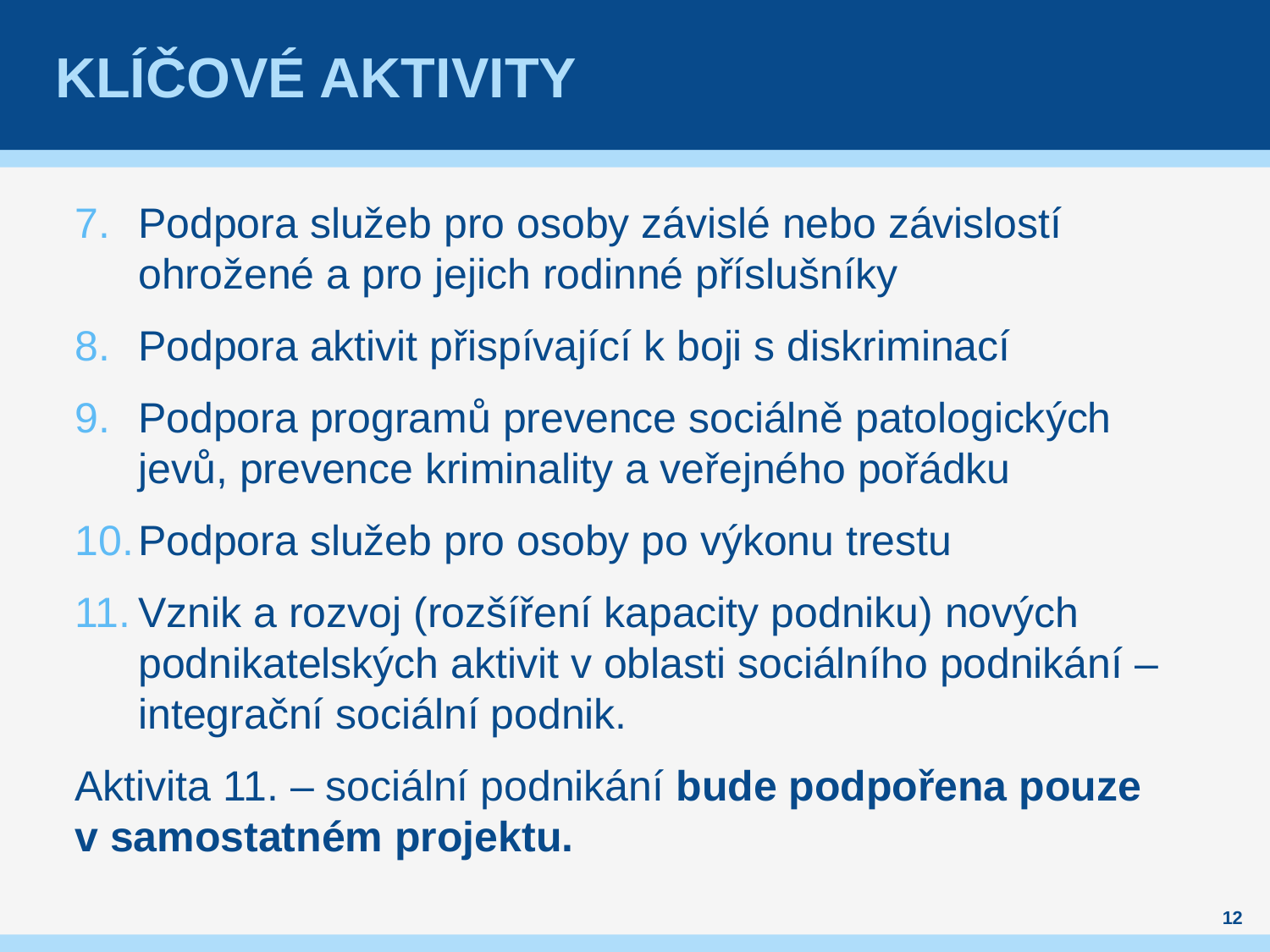

# Klíčové aktivity
Podpora služeb pro osoby závislé nebo závislostí ohrožené a pro jejich rodinné příslušníky
Podpora aktivit přispívající k boji s diskriminací
Podpora programů prevence sociálně patologických jevů, prevence kriminality a veřejného pořádku
Podpora služeb pro osoby po výkonu trestu
Vznik a rozvoj (rozšíření kapacity podniku) nových podnikatelských aktivit v oblasti sociálního podnikání – integrační sociální podnik.
Aktivita 11. – sociální podnikání bude podpořena pouze v samostatném projektu.

12